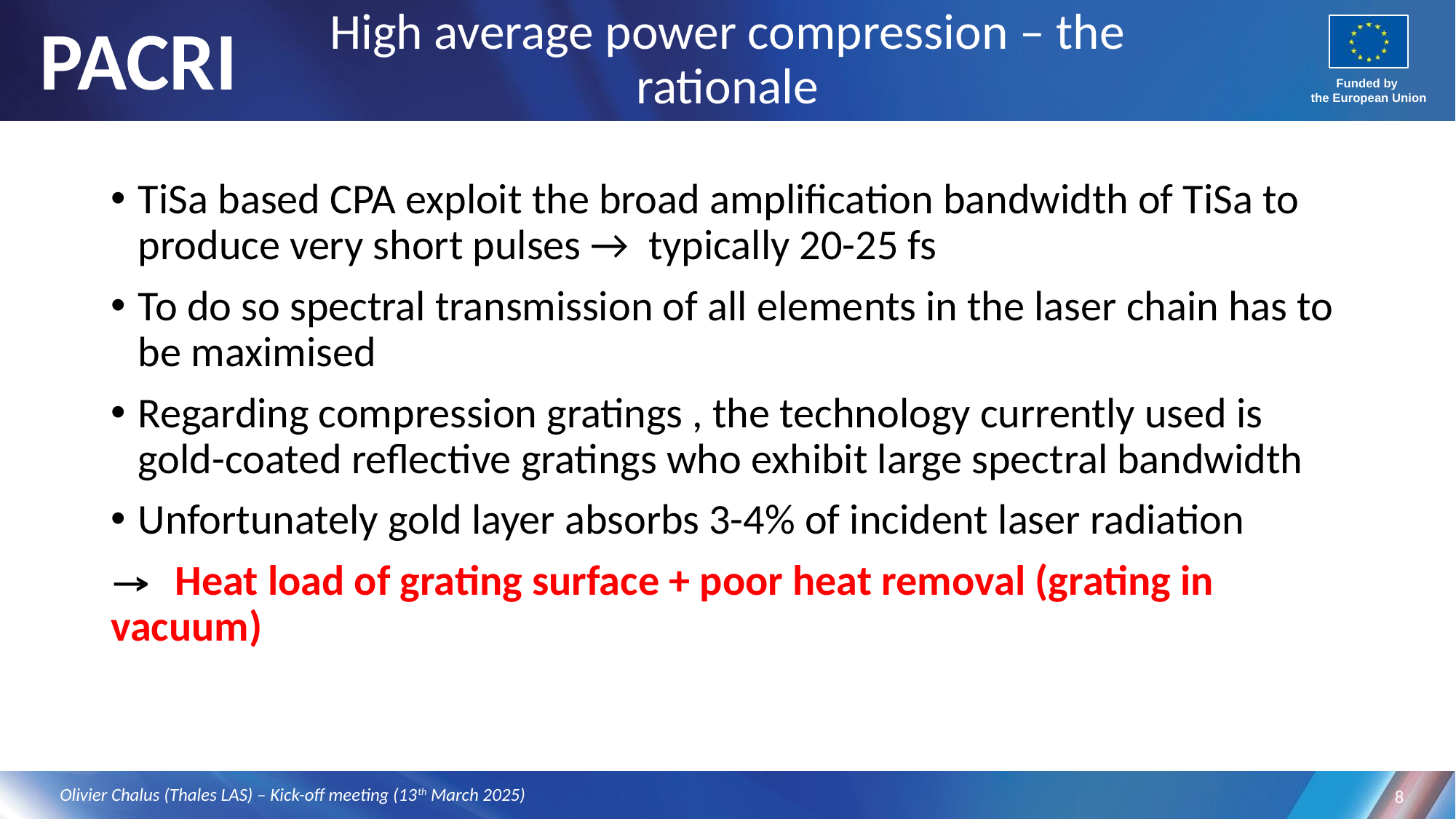

# High average power compression – the rationale
TiSa based CPA exploit the broad amplification bandwidth of TiSa to produce very short pulses →  typically 20-25 fs
To do so spectral transmission of all elements in the laser chain has to be maximised
Regarding compression gratings , the technology currently used is gold-coated reflective gratings who exhibit large spectral bandwidth
Unfortunately gold layer absorbs 3-4% of incident laser radiation
→  Heat load of grating surface + poor heat removal (grating in vacuum)

Olivier Chalus (Thales LAS) – Kick-off meeting (13th March 2025)
8